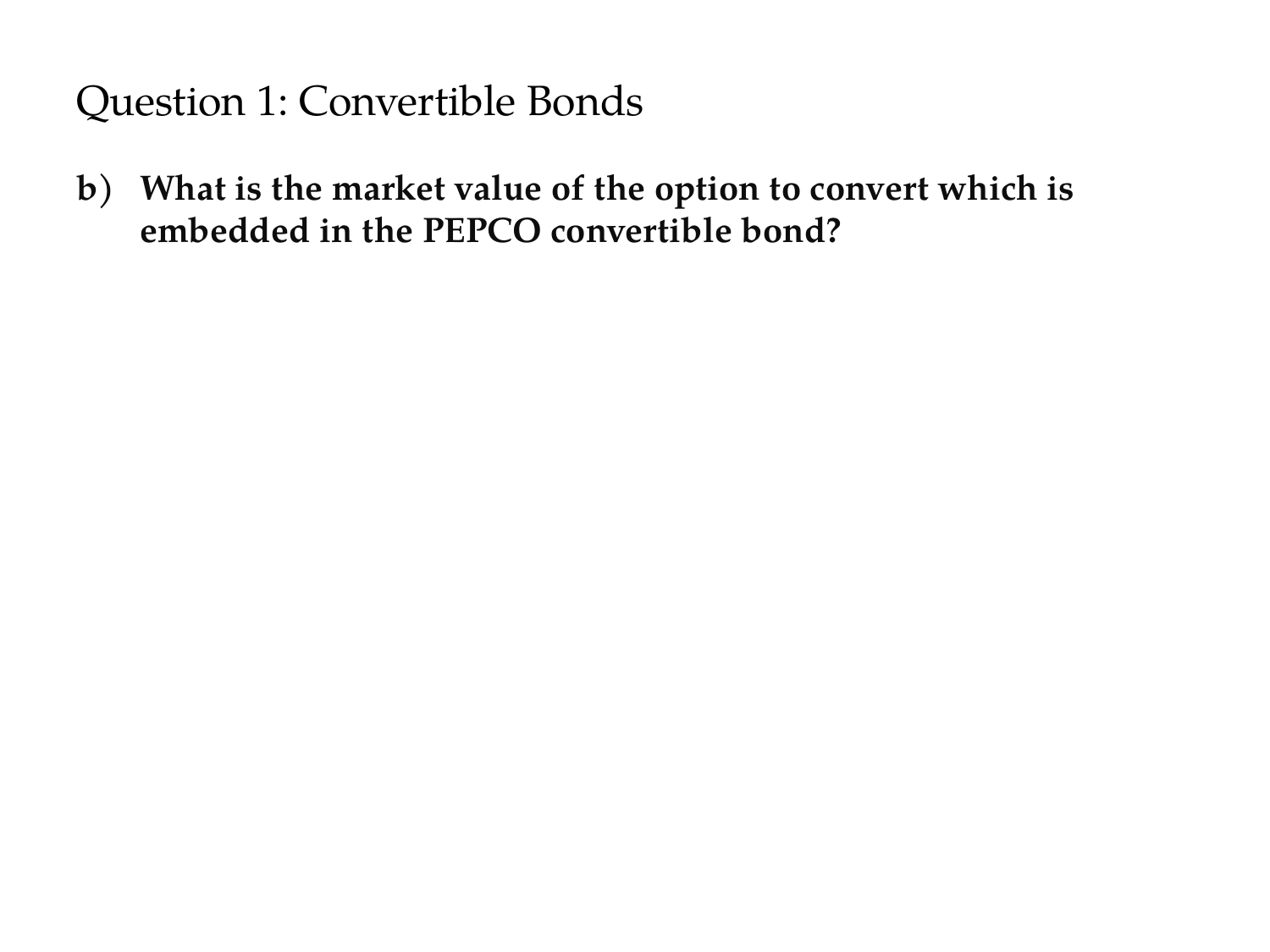

# Question 1: Convertible Bonds
What is the market value of the option to convert which is embedded in the PEPCO convertible bond?